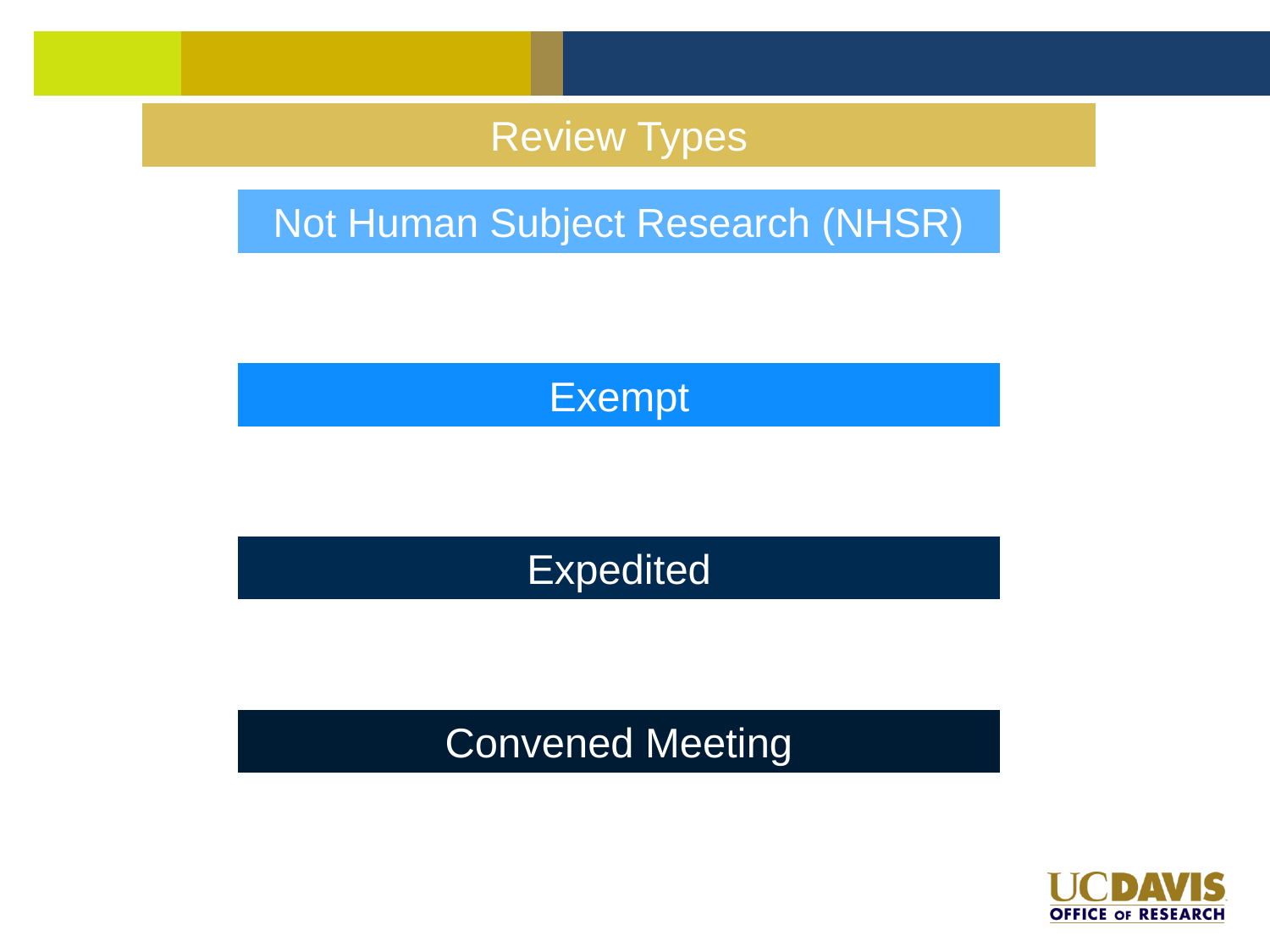

Review Types
Not Human Subject Research (NHSR)
Exempt
Expedited
Convened Meeting